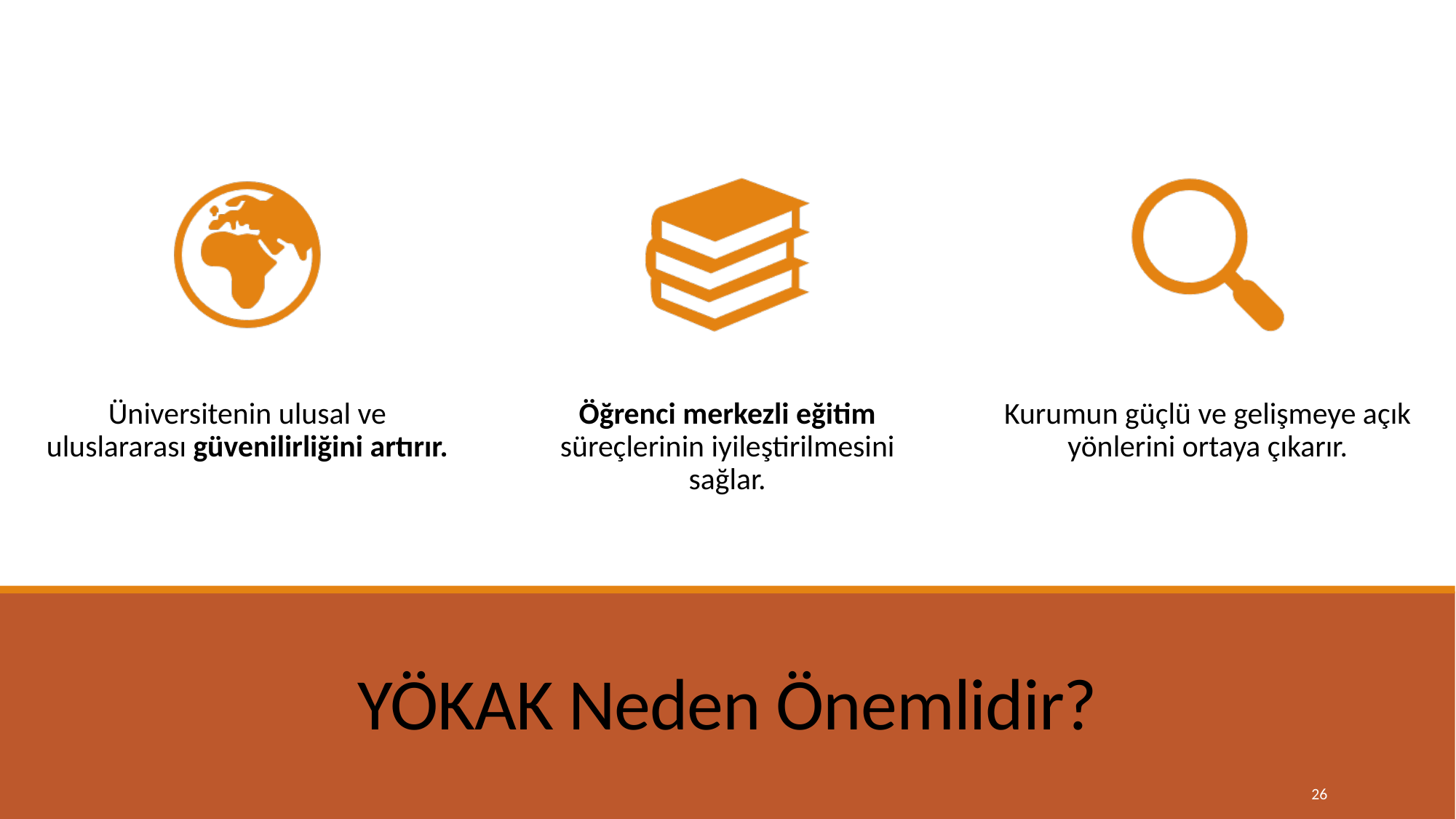

Üniversitenin ulusal ve uluslararası güvenilirliğini artırır.
Öğrenci merkezli eğitim süreçlerinin iyileştirilmesini sağlar.
Kurumun güçlü ve gelişmeye açık yönlerini ortaya çıkarır.

# YÖKAK Neden Önemlidir?
26